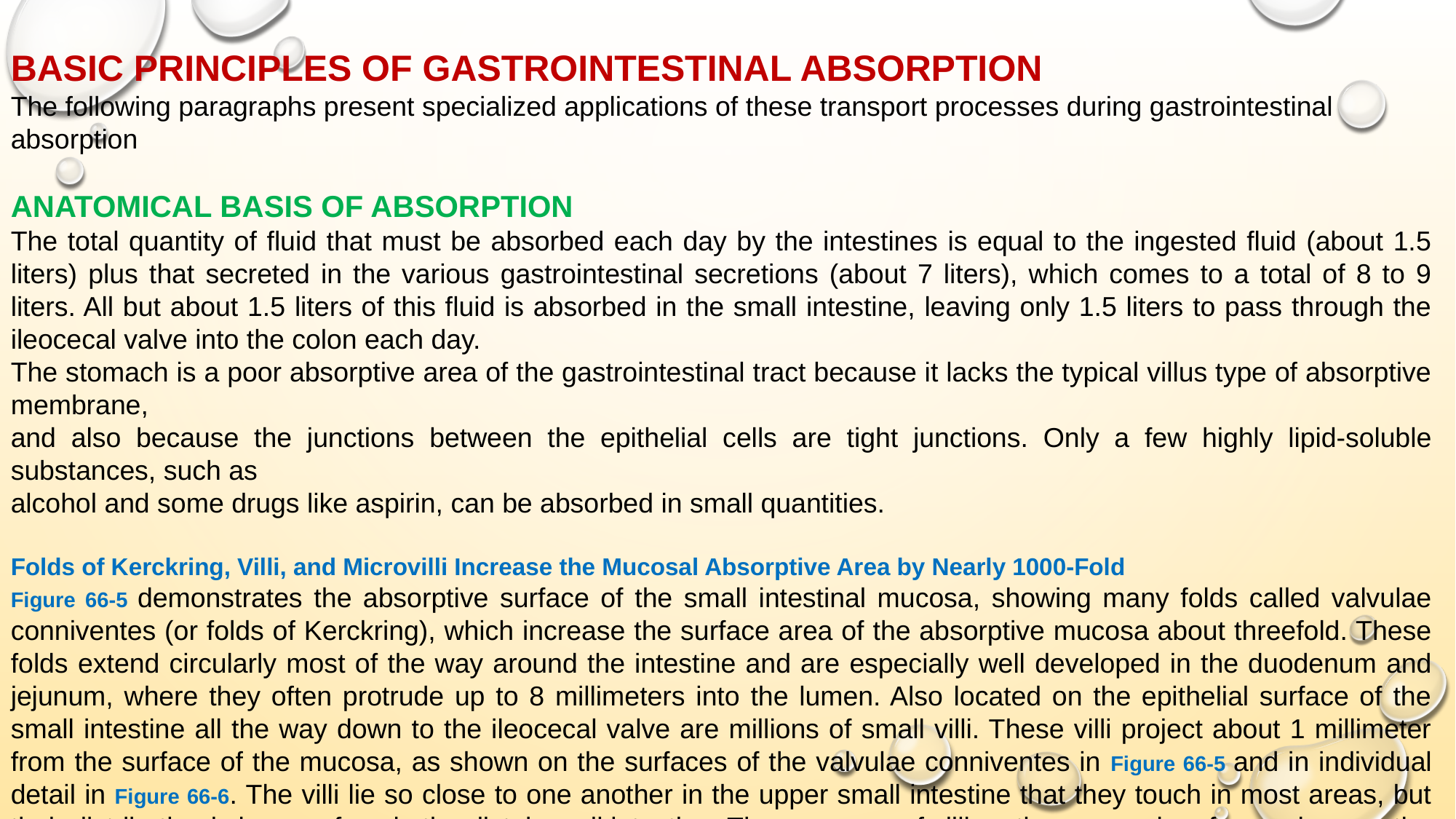

BASIC PRINCIPLES OF GASTROINTESTINAL ABSORPTION
The following paragraphs present specialized applications of these transport processes during gastrointestinal absorption

ANATOMICAL BASIS OF ABSORPTION
The total quantity of fluid that must be absorbed each day by the intestines is equal to the ingested fluid (about 1.5 liters) plus that secreted in the various gastrointestinal secretions (about 7 liters), which comes to a total of 8 to 9 liters. All but about 1.5 liters of this fluid is absorbed in the small intestine, leaving only 1.5 liters to pass through the ileocecal valve into the colon each day.
The stomach is a poor absorptive area of the gastrointestinal tract because it lacks the typical villus type of absorptive membrane,
and also because the junctions between the epithelial cells are tight junctions. Only a few highly lipid-soluble substances, such as
alcohol and some drugs like aspirin, can be absorbed in small quantities.

Folds of Kerckring, Villi, and Microvilli Increase the Mucosal Absorptive Area by Nearly 1000-Fold
Figure 66-5 demonstrates the absorptive surface of the small intestinal mucosa, showing many folds called valvulae conniventes (or folds of Kerckring), which increase the surface area of the absorptive mucosa about threefold. These folds extend circularly most of the way around the intestine and are especially well developed in the duodenum and jejunum, where they often protrude up to 8 millimeters into the lumen. Also located on the epithelial surface of the small intestine all the way down to the ileocecal valve are millions of small villi. These villi project about 1 millimeter from the surface of the mucosa, as shown on the surfaces of the valvulae conniventes in Figure 66-5 and in individual detail in Figure 66-6. The villi lie so close to one another in the upper small intestine that they touch in most areas, but their distribution is less profuse in the distal small intestine. The presence of villi on the mucosal surface enhances the total absorptive area another 10-fold. Finally, each intestinal epithelial cell on each villus is characterized by a brush border, consisting of as many as 1000 microvilli that are 1 micrometer in length and 0.1 micrometer in diameter and protrude into the intestinal chyme. These microvilli are shown in the electron micrograph in Figure 66-7. This brush border increases the surface area exposed to the intestinal materials at least another 20-fold.